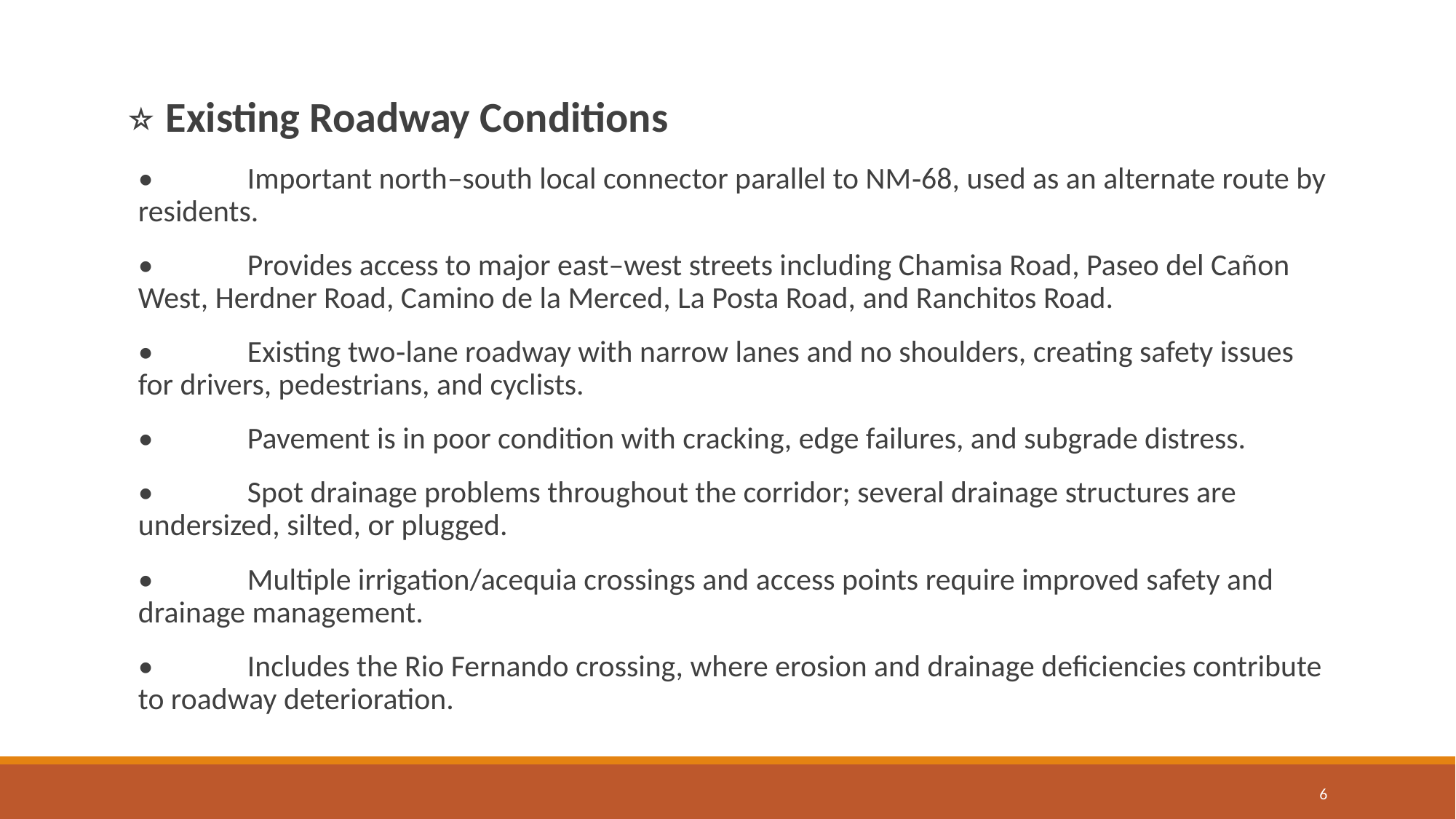

⭐ Existing Roadway Conditions
• 	Important north–south local connector parallel to NM‑68, used as an alternate route by residents.
• 	Provides access to major east–west streets including Chamisa Road, Paseo del Cañon West, Herdner Road, Camino de la Merced, La Posta Road, and Ranchitos Road.
• 	Existing two‑lane roadway with narrow lanes and no shoulders, creating safety issues for drivers, pedestrians, and cyclists.
• 	Pavement is in poor condition with cracking, edge failures, and subgrade distress.
• 	Spot drainage problems throughout the corridor; several drainage structures are undersized, silted, or plugged.
• 	Multiple irrigation/acequia crossings and access points require improved safety and drainage management.
• 	Includes the Rio Fernando crossing, where erosion and drainage deficiencies contribute to roadway deterioration.
6